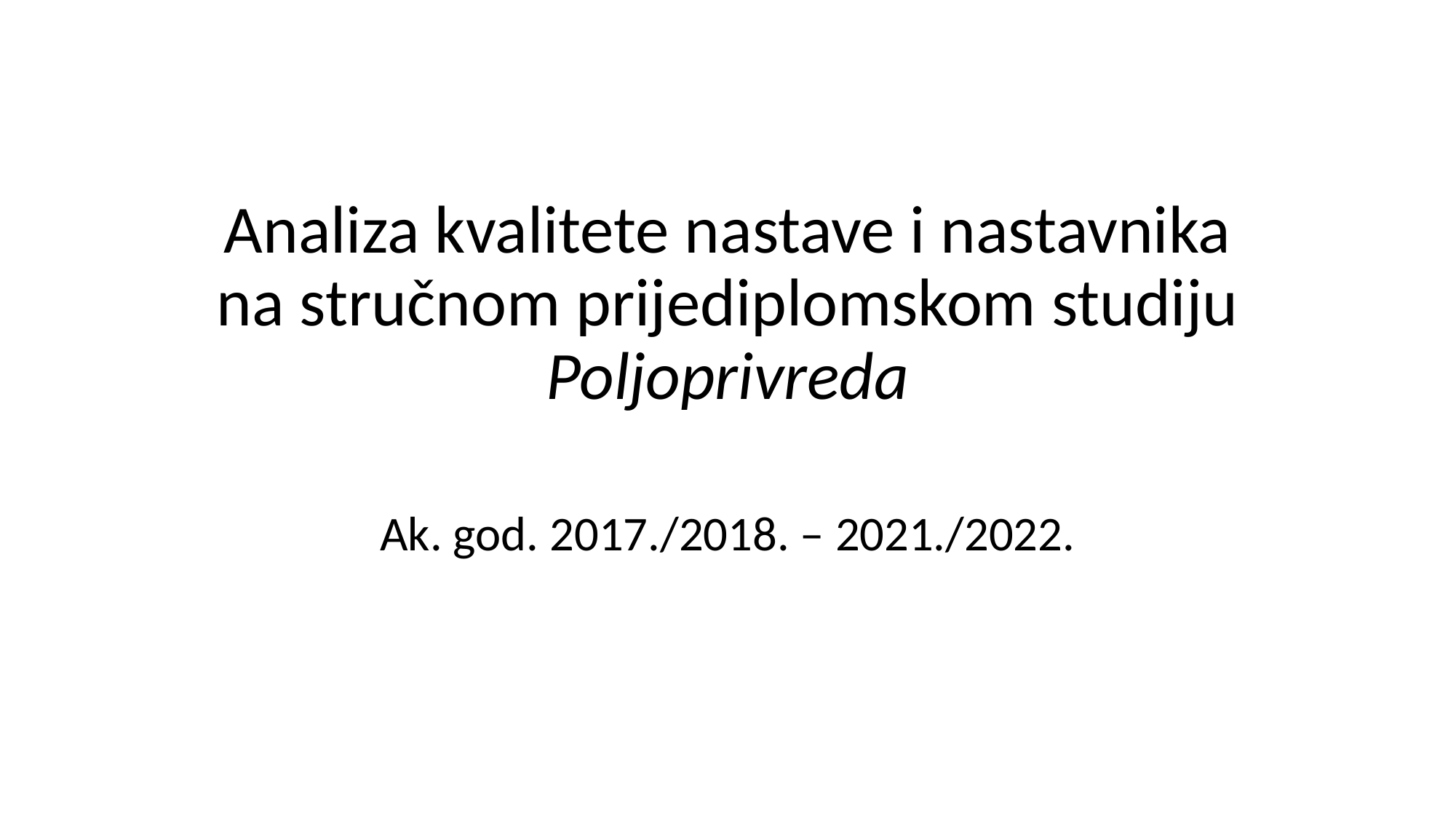

# Analiza kvalitete nastave i nastavnika na stručnom prijediplomskom studiju Poljoprivreda

Ak. god. 2017./2018. – 2021./2022.